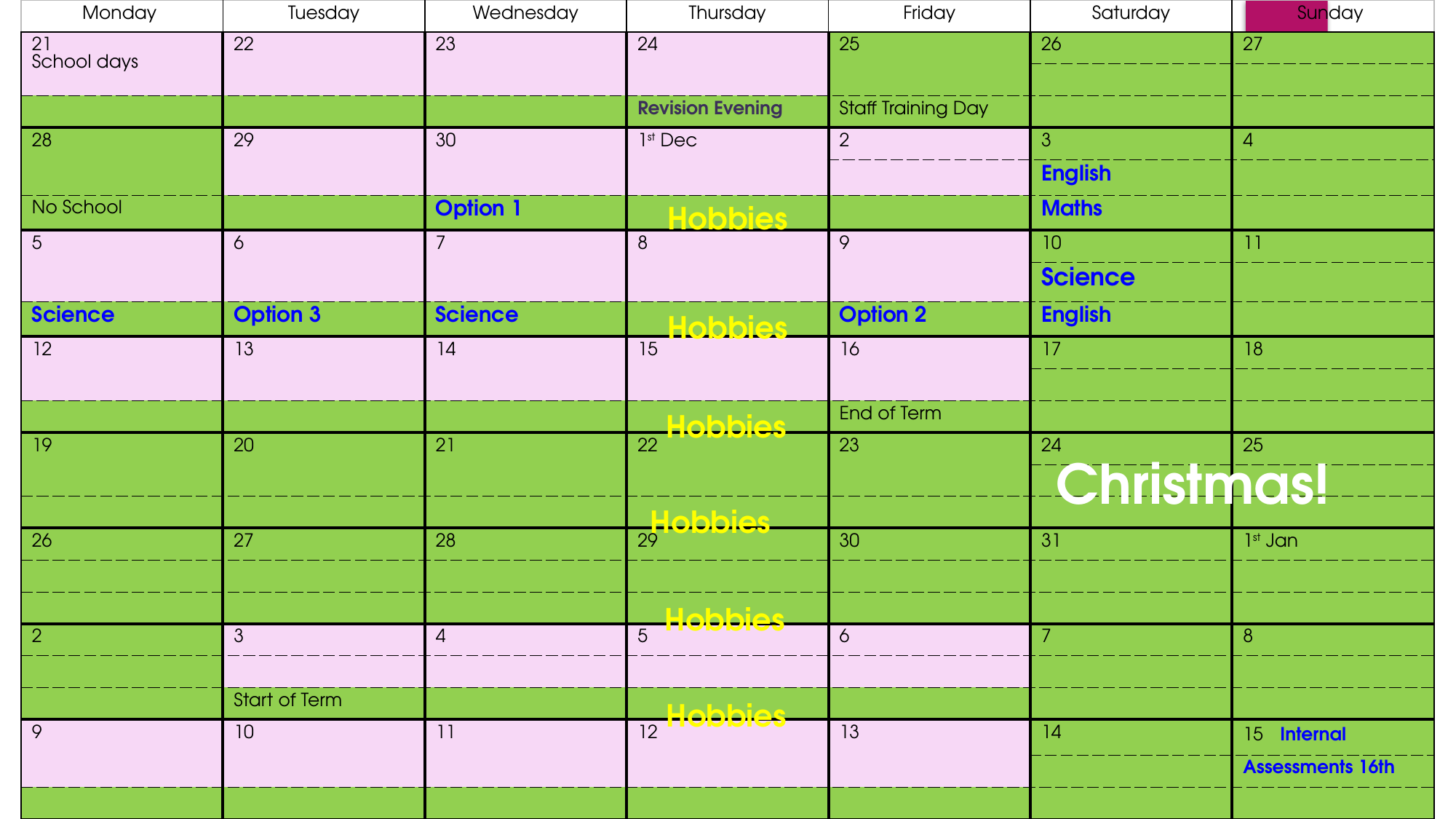

| Monday | Tuesday | Wednesday | Thursday | Friday | Saturday | Sunday |
| --- | --- | --- | --- | --- | --- | --- |
| 21 School days | 22 | 23 | 24 | 25 | 26 | 27 |
|  |  |  |  |  |  |  |
|  |  |  | Revision Evening | Staff Training Day |  |  |
| 28 | 29 | 30 | 1st Dec | 2 | 3 | 4 |
|  |  |  |  |  | English |  |
| No School |  | Option 1 |  |  | Maths |  |
| 5 | 6 | 7 | 8 | 9 | 10 | 11 |
|  |  |  |  |  | Science |  |
| Science | Option 3 | Science |  | Option 2 | English |  |
| 12 | 13 | 14 | 15 | 16 | 17 | 18 |
|  |  |  |  |  |  |  |
|  |  |  |  | End of Term |  |  |
| 19 | 20 | 21 | 22 | 23 | 24 | 25 |
|  |  |  |  |  |  |  |
|  |  |  |  |  |  |  |
| 26 | 27 | 28 | 29 | 30 | 31 | 1st Jan |
|  |  |  |  |  |  |  |
|  |  |  |  |  |  |  |
| 2 | 3 | 4 | 5 | 6 | 7 | 8 |
|  |  |  |  |  |  |  |
|  | Start of Term |  |  |  |  |  |
| 9 | 10 | 11 | 12 | 13 | 14 | 15 Internal |
|  |  |  |  |  |  | Assessments 16th |
|  |  |  |  |  |  |  |
Hobbies
Hobbies
Hobbies
Christmas!
Hobbies
Hobbies
Hobbies